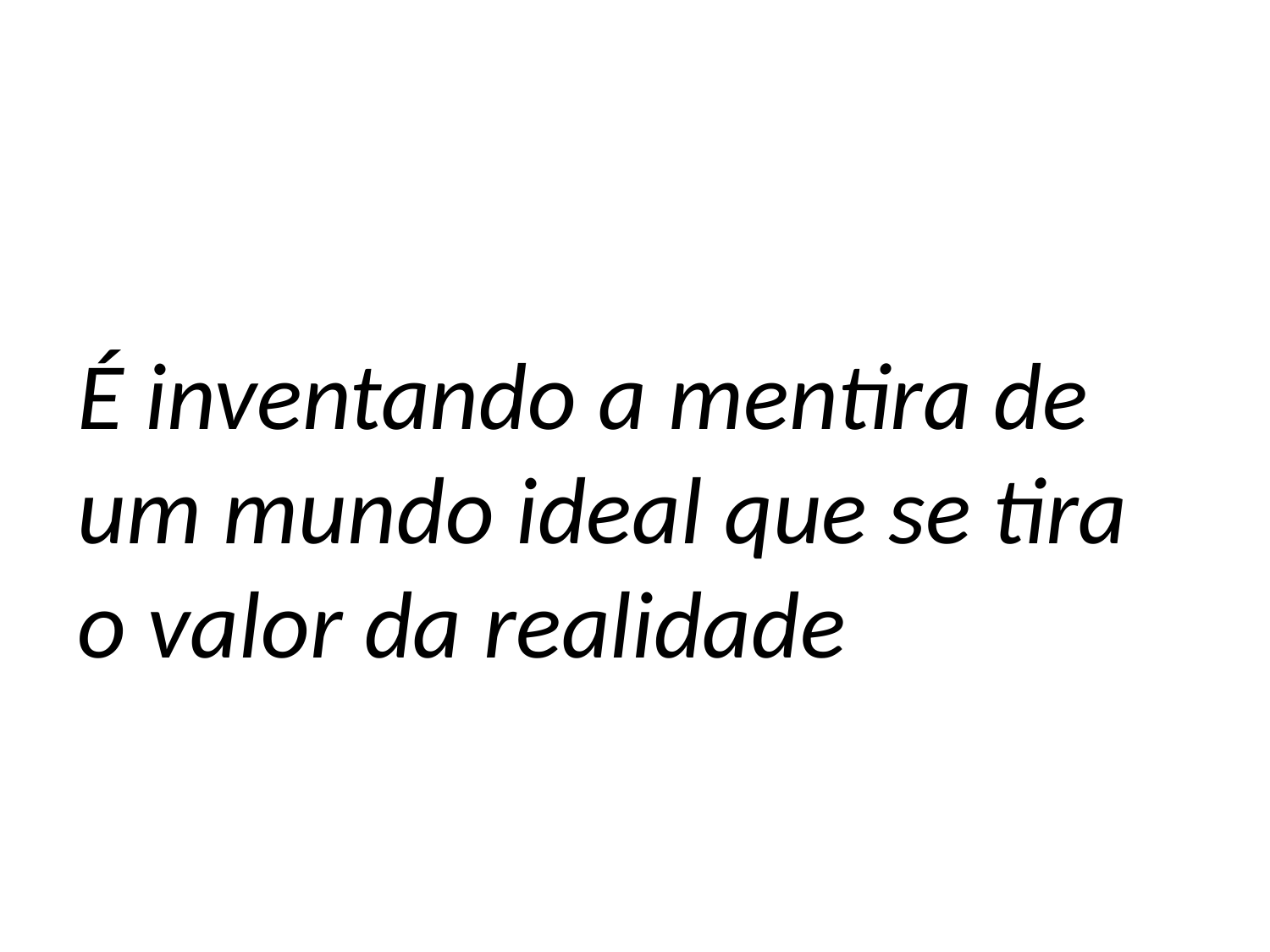

#
É inventando a mentira de um mundo ideal que se tira o valor da realidade